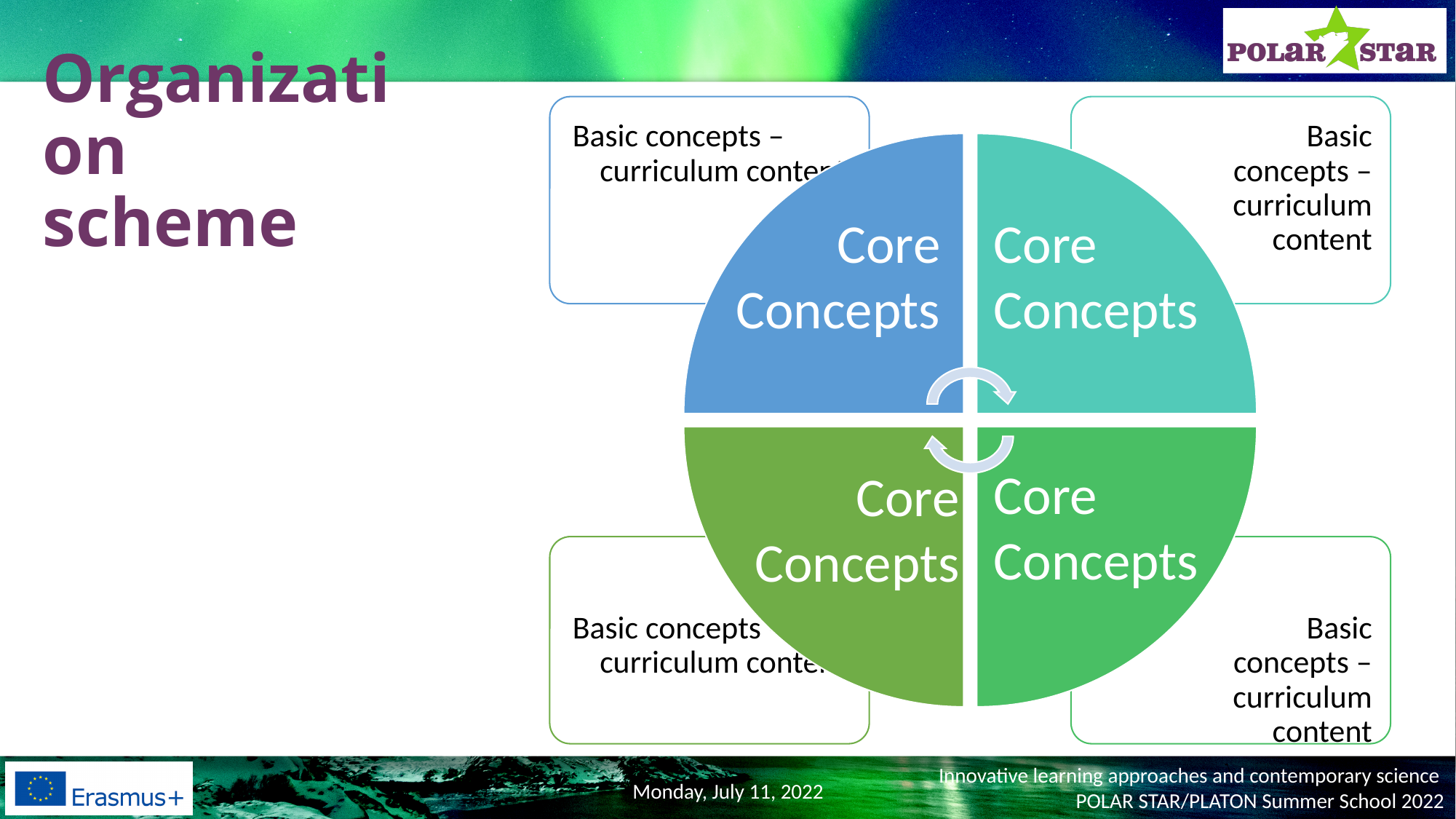

# Organization scheme
Basic concepts – curriculum content
Basic concepts – curriculum content
Basic concepts – curriculum content
Basic concepts – curriculum content

Core
Concepts
Core
Concepts
Core
Concepts
Core
Concepts